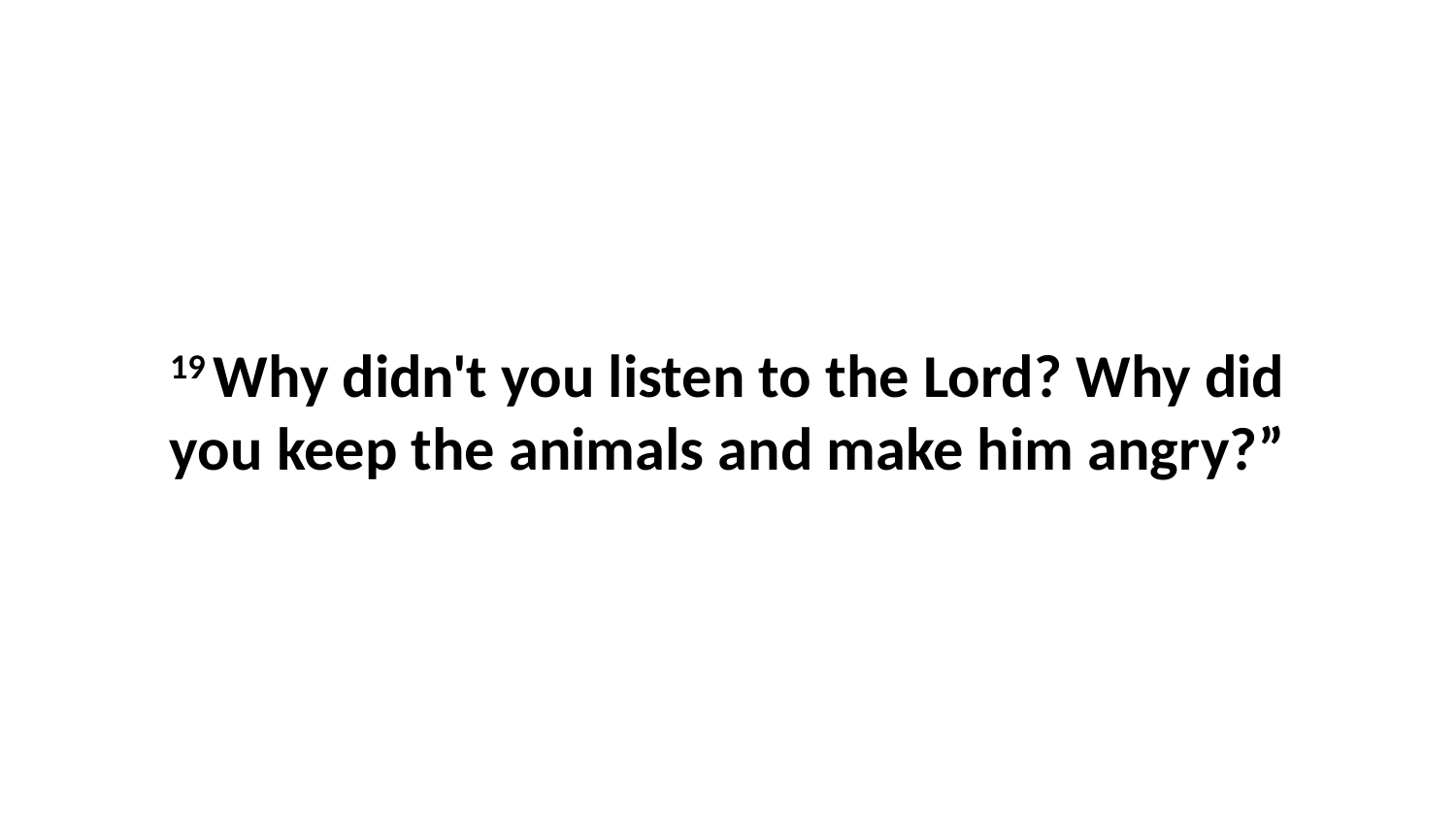

19 Why didn't you listen to the Lord? Why did you keep the animals and make him angry?”